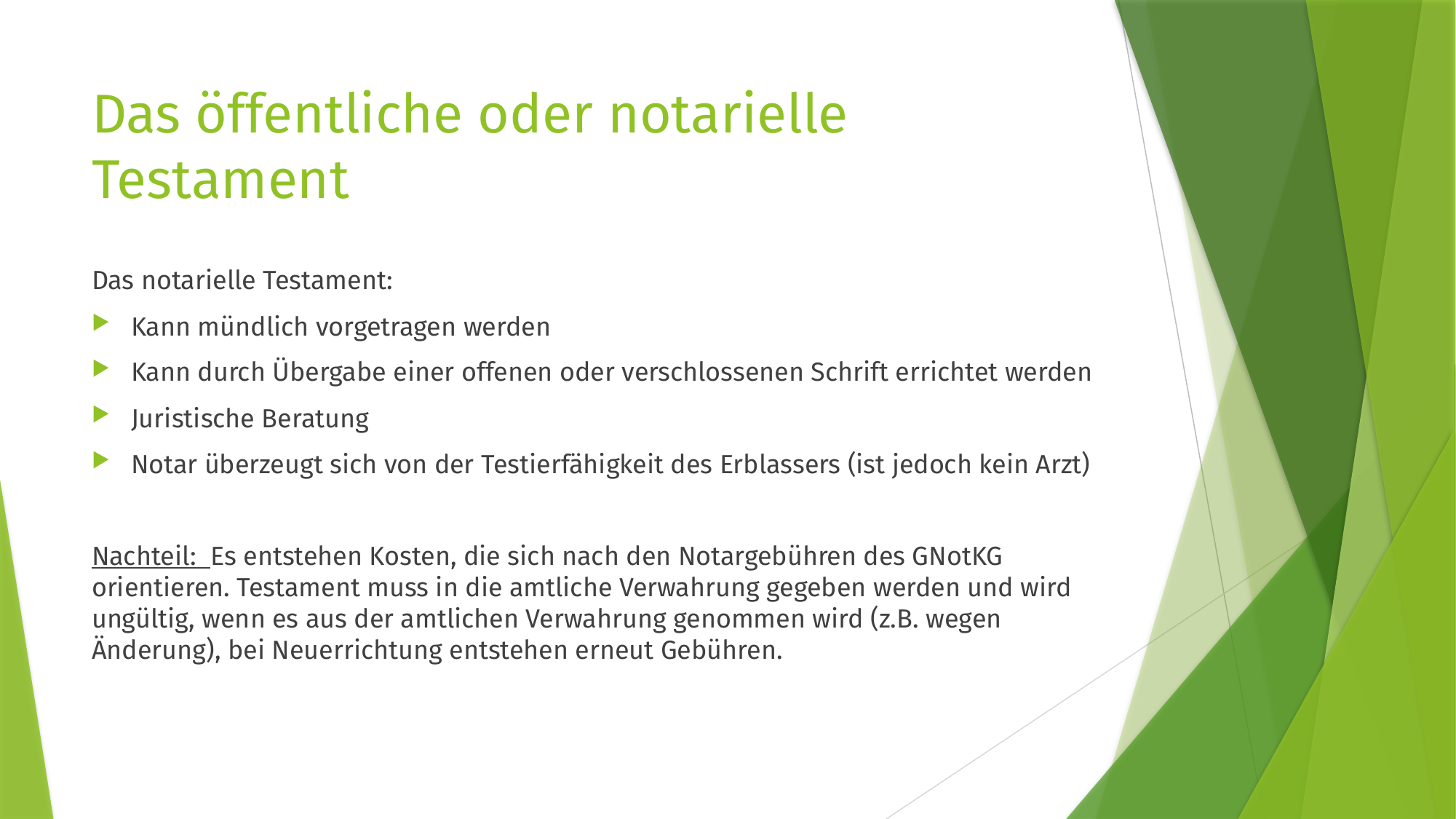

# Das öffentliche oder notarielle Testament
Das notarielle Testament:
Kann mündlich vorgetragen werden
Kann durch Übergabe einer offenen oder verschlossenen Schrift errichtet werden
Juristische Beratung
Notar überzeugt sich von der Testierfähigkeit des Erblassers (ist jedoch kein Arzt)

Nachteil:  Es entstehen Kosten, die sich nach den Notargebühren des GNotKG orientieren. Testament muss in die amtliche Verwahrung gegeben werden und wird ungültig, wenn es aus der amtlichen Verwahrung genommen wird (z.B. wegen Änderung), bei Neuerrichtung entstehen erneut Gebühren.